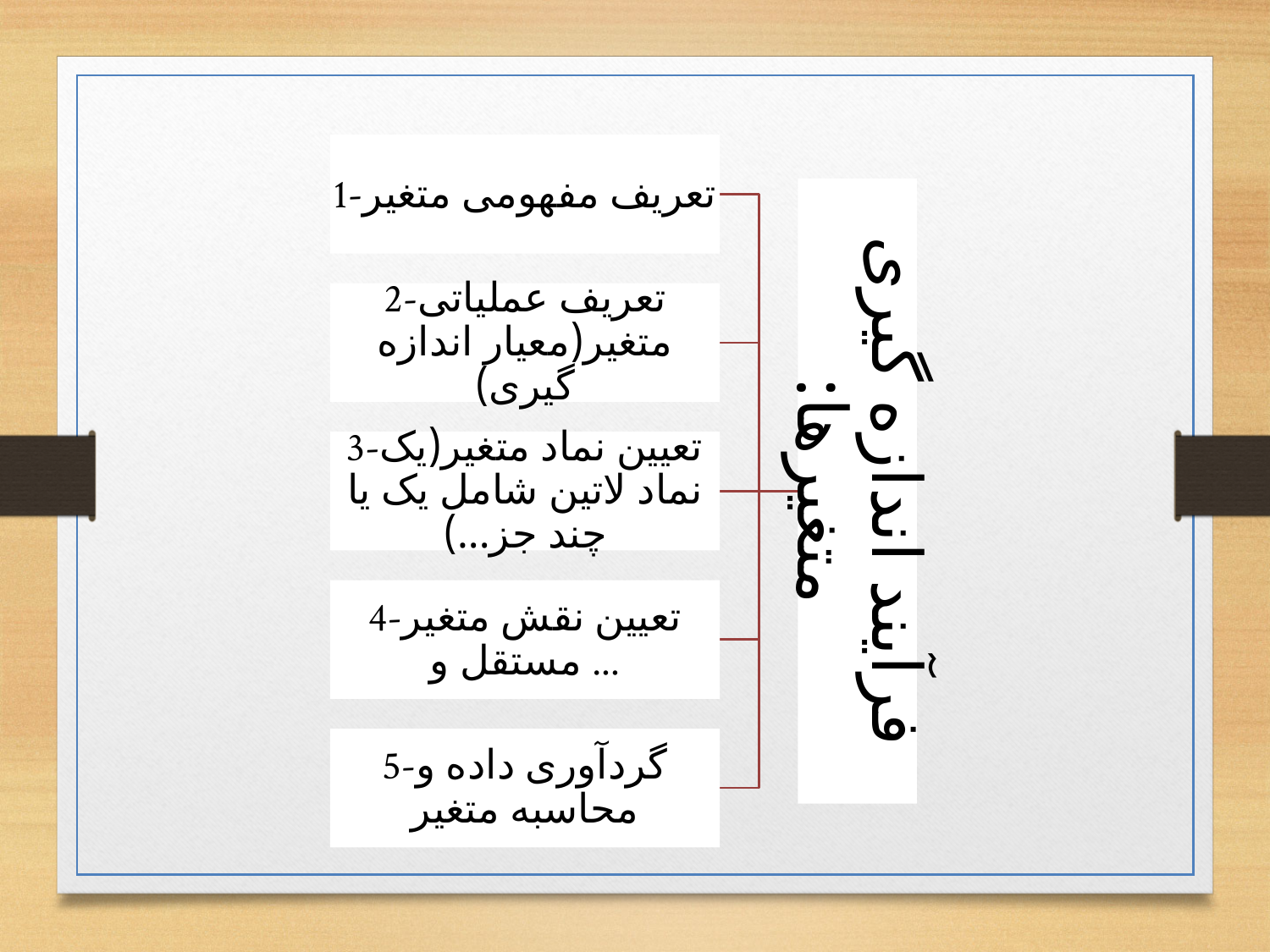

فرآیند اندازه گیری متغیرها:
1-تعریف مفهومی متغیر
2-تعریف عملیاتی متغیر(معیار اندازه گیری)
3-تعیین نماد متغیر(یک نماد لاتین شامل یک یا چند جز...)
4-تعیین نقش متغیر مستقل و ...
5-گردآوری داده و محاسبه متغیر